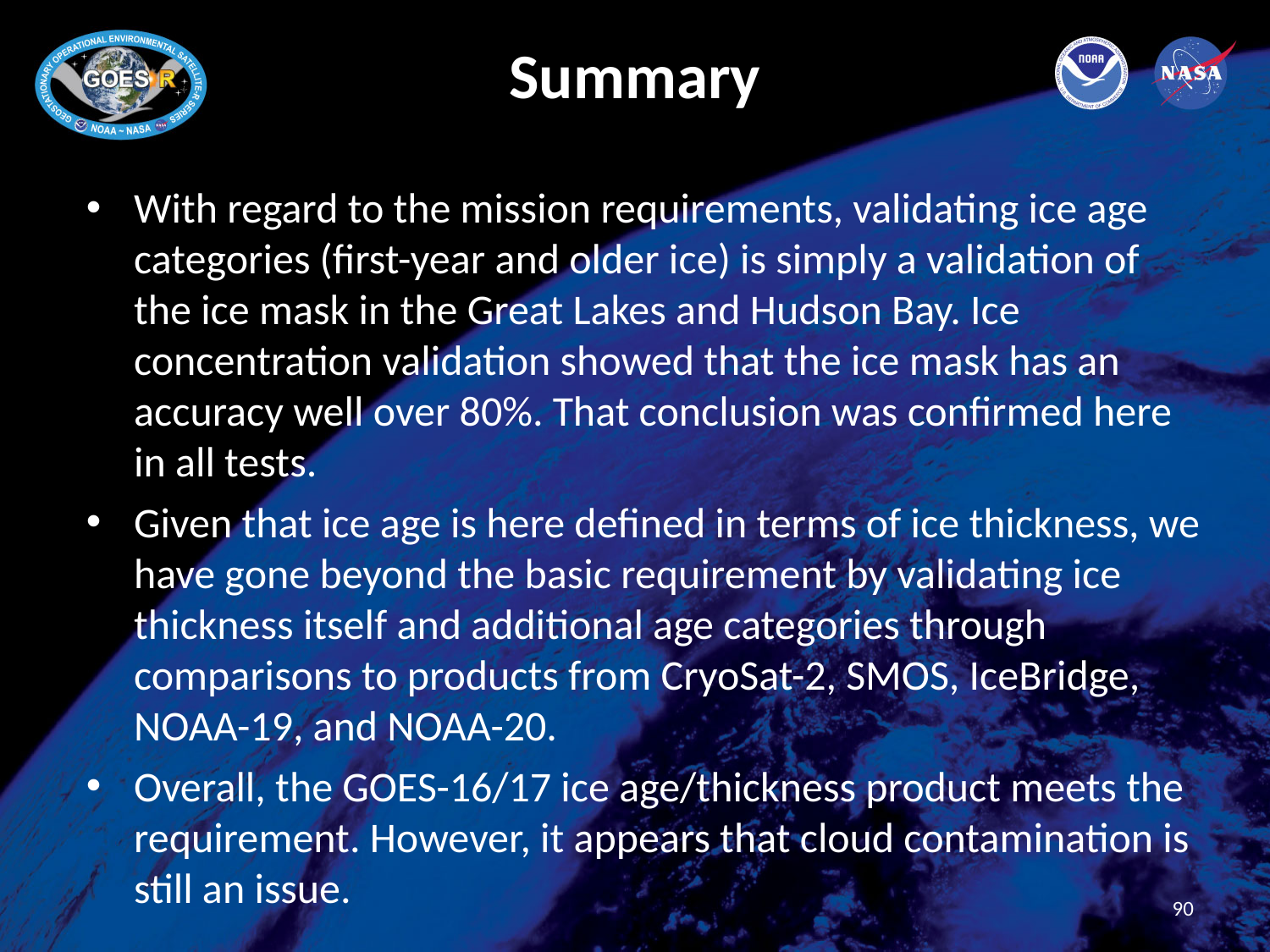

# Summary
With regard to the mission requirements, validating ice age categories (first-year and older ice) is simply a validation of the ice mask in the Great Lakes and Hudson Bay. Ice concentration validation showed that the ice mask has an accuracy well over 80%. That conclusion was confirmed here in all tests.
Given that ice age is here defined in terms of ice thickness, we have gone beyond the basic requirement by validating ice thickness itself and additional age categories through comparisons to products from CryoSat-2, SMOS, IceBridge, NOAA-19, and NOAA-20.
Overall, the GOES-16/17 ice age/thickness product meets the requirement. However, it appears that cloud contamination is still an issue.
90